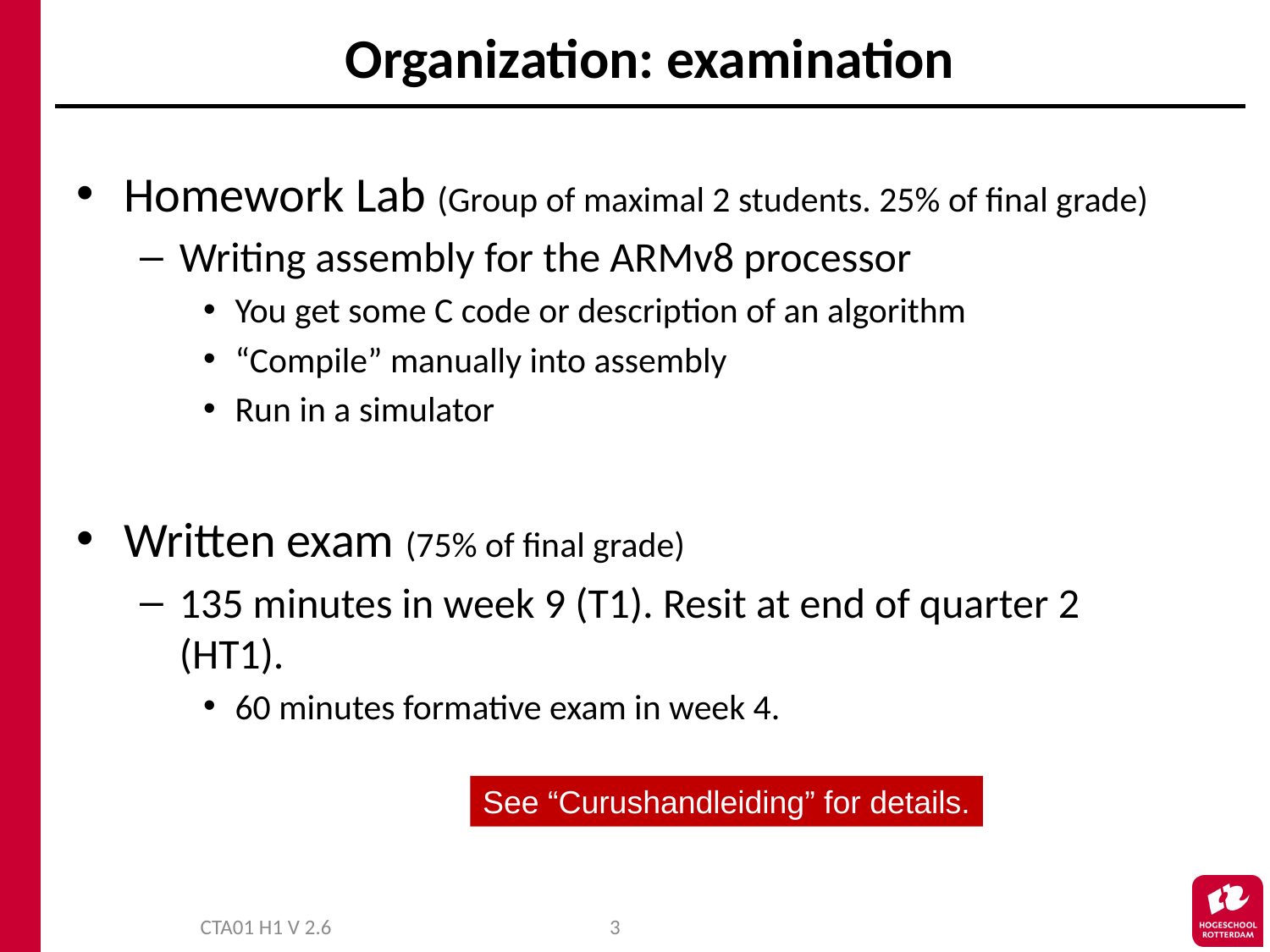

# Organization: examination
Homework Lab (Group of maximal 2 students. 25% of final grade)
Writing assembly for the ARMv8 processor
You get some C code or description of an algorithm
“Compile” manually into assembly
Run in a simulator

Written exam (75% of final grade)
135 minutes in week 9 (T1). Resit at end of quarter 2 (HT1).
60 minutes formative exam in week 4.
See “Curushandleiding” for details.
CTA01 H1 V 2.6
3